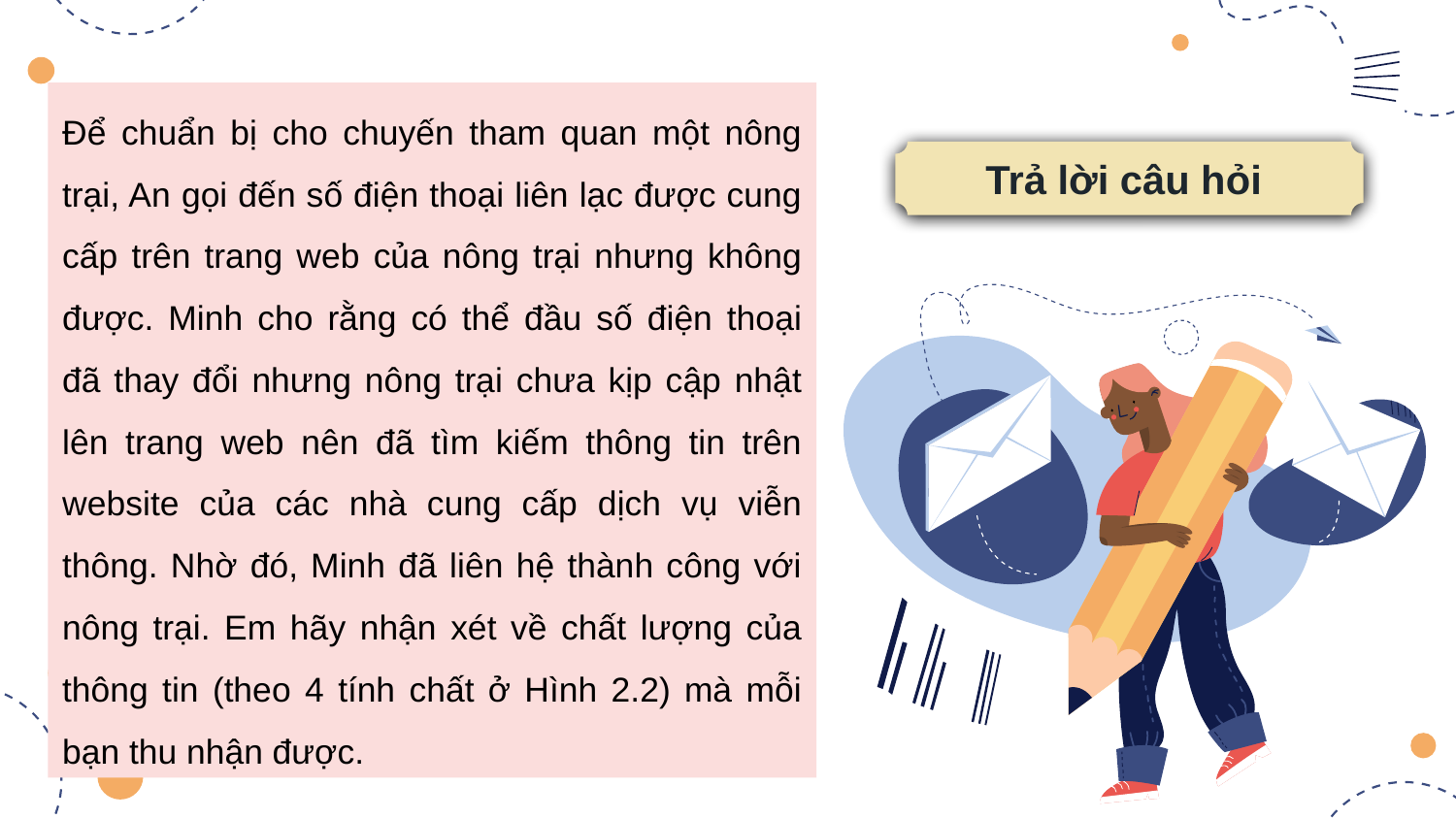

Để chuẩn bị cho chuyến tham quan một nông trại, An gọi đến số điện thoại liên lạc được cung cấp trên trang web của nông trại nhưng không được. Minh cho rằng có thể đầu số điện thoại đã thay đổi nhưng nông trại chưa kịp cập nhật lên trang web nên đã tìm kiếm thông tin trên website của các nhà cung cấp dịch vụ viễn thông. Nhờ đó, Minh đã liên hệ thành công với nông trại. Em hãy nhận xét về chất lượng của thông tin (theo 4 tính chất ở Hình 2.2) mà mỗi bạn thu nhận được.
Trả lời câu hỏi